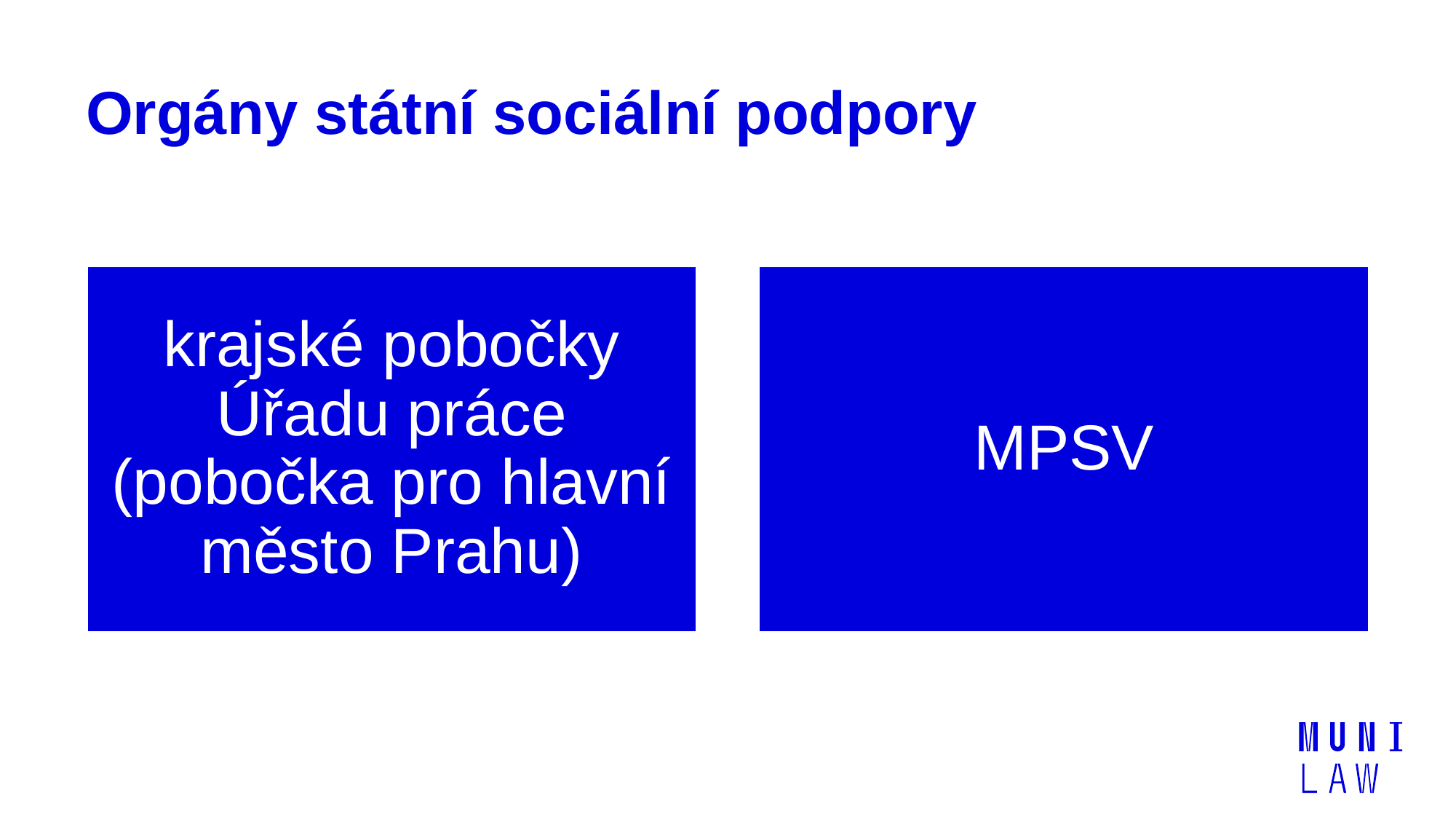

# Orgány státní sociální podpory
krajské pobočky Úřadu práce (pobočka pro hlavní město Prahu)
MPSV